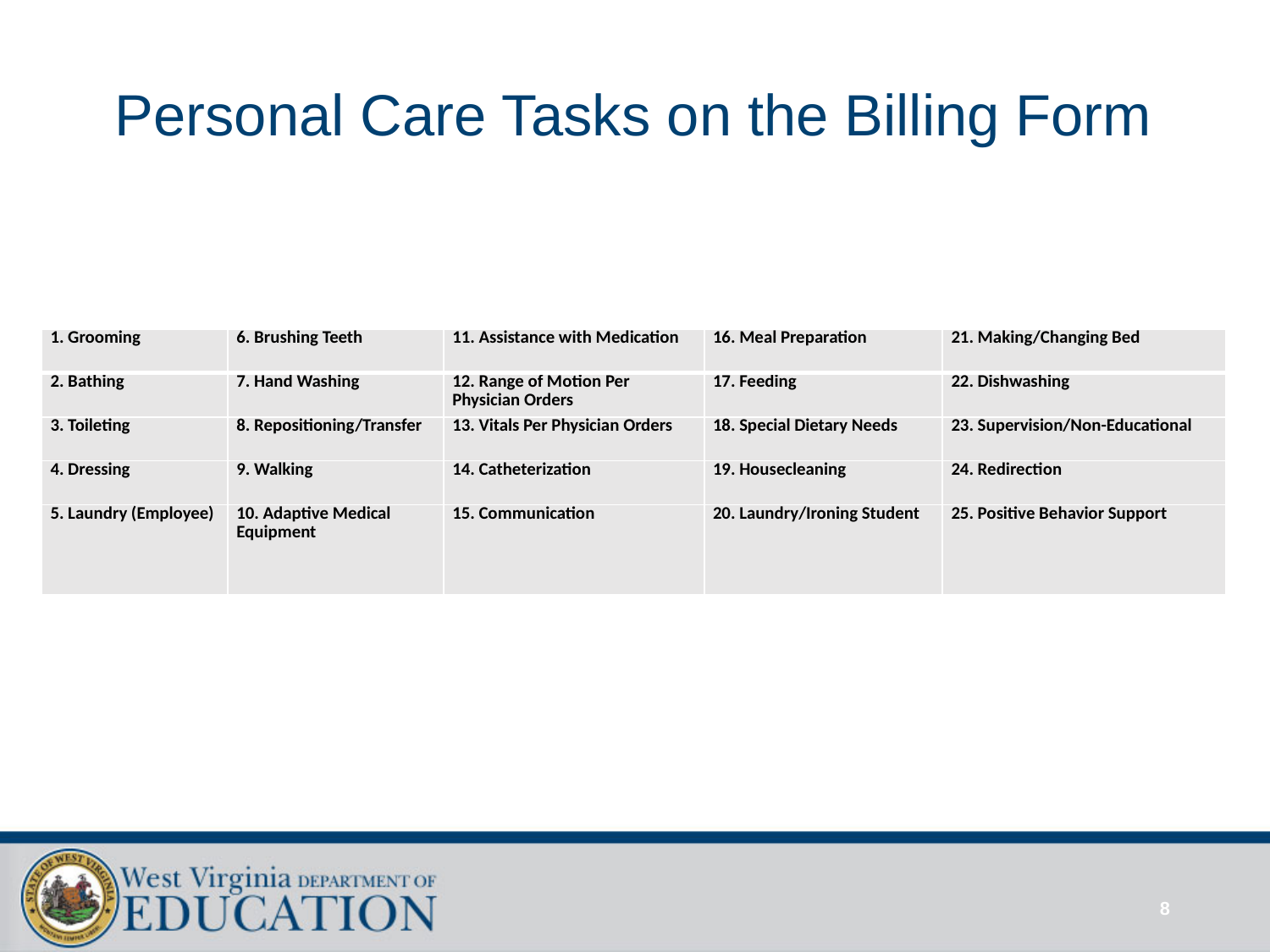

# Personal Care Tasks on the Billing Form
| 1. Grooming | 6. Brushing Teeth | 11. Assistance with Medication | 16. Meal Preparation | 21. Making/Changing Bed |
| --- | --- | --- | --- | --- |
| 2. Bathing | 7. Hand Washing | 12. Range of Motion Per Physician Orders | 17. Feeding | 22. Dishwashing |
| 3. Toileting | 8. Repositioning/Transfer | 13. Vitals Per Physician Orders | 18. Special Dietary Needs | 23. Supervision/Non-Educational |
| 4. Dressing | 9. Walking | 14. Catheterization | 19. Housecleaning | 24. Redirection |
| 5. Laundry (Employee) | 10. Adaptive Medical Equipment | 15. Communication | 20. Laundry/Ironing Student | 25. Positive Behavior Support |
8